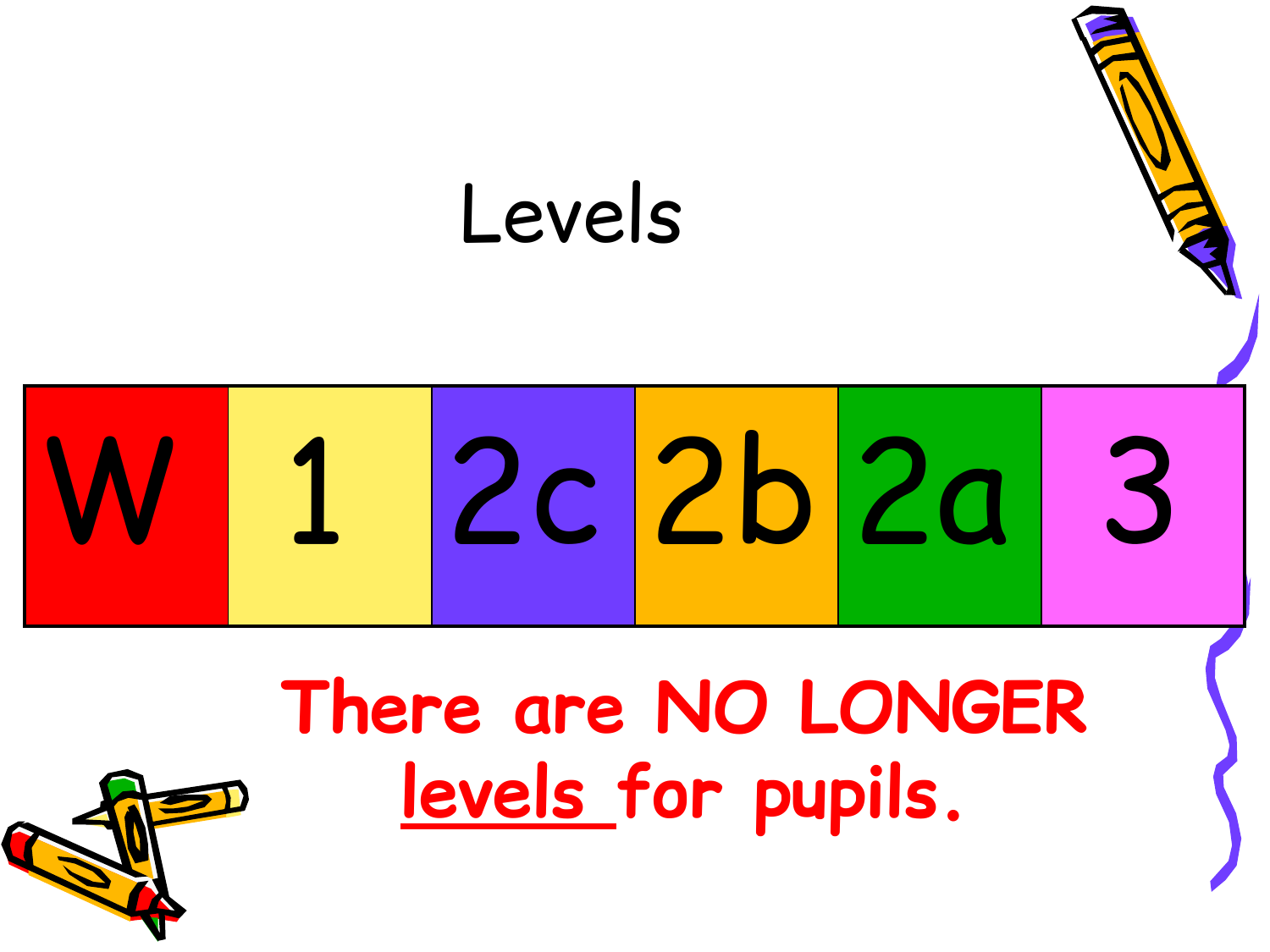

# Levels
| W | 1 | 2c | 2b | 2a | 3 |
| --- | --- | --- | --- | --- | --- |
There are NO LONGER levels for pupils.